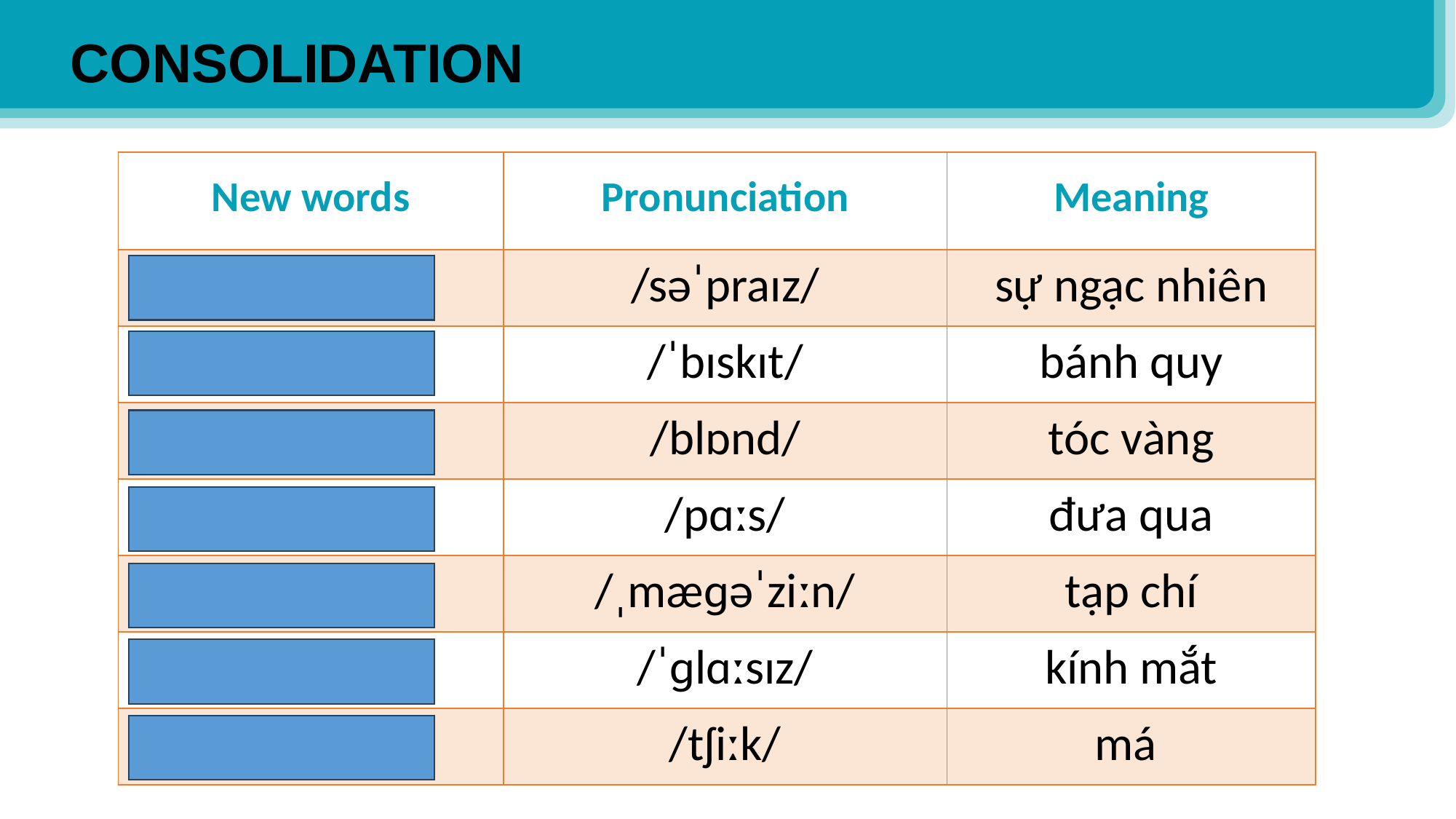

CONSOLIDATION
| New words | Pronunciation | Meaning |
| --- | --- | --- |
| surprise (n) | /səˈpraɪz/ | sự ngạc nhiên |
| biscuit (n) | /ˈbɪskɪt/ | bánh quy |
| blonde (adj) | /blɒnd/ | tóc vàng |
| pass (v) | /pɑːs/ | đưa qua |
| magazine (n) | /ˌmæɡəˈziːn/ | tạp chí |
| glasses (n) | /ˈɡlɑːsɪz/ | kính mắt |
| cheek (n) | /tʃiːk/ | má |